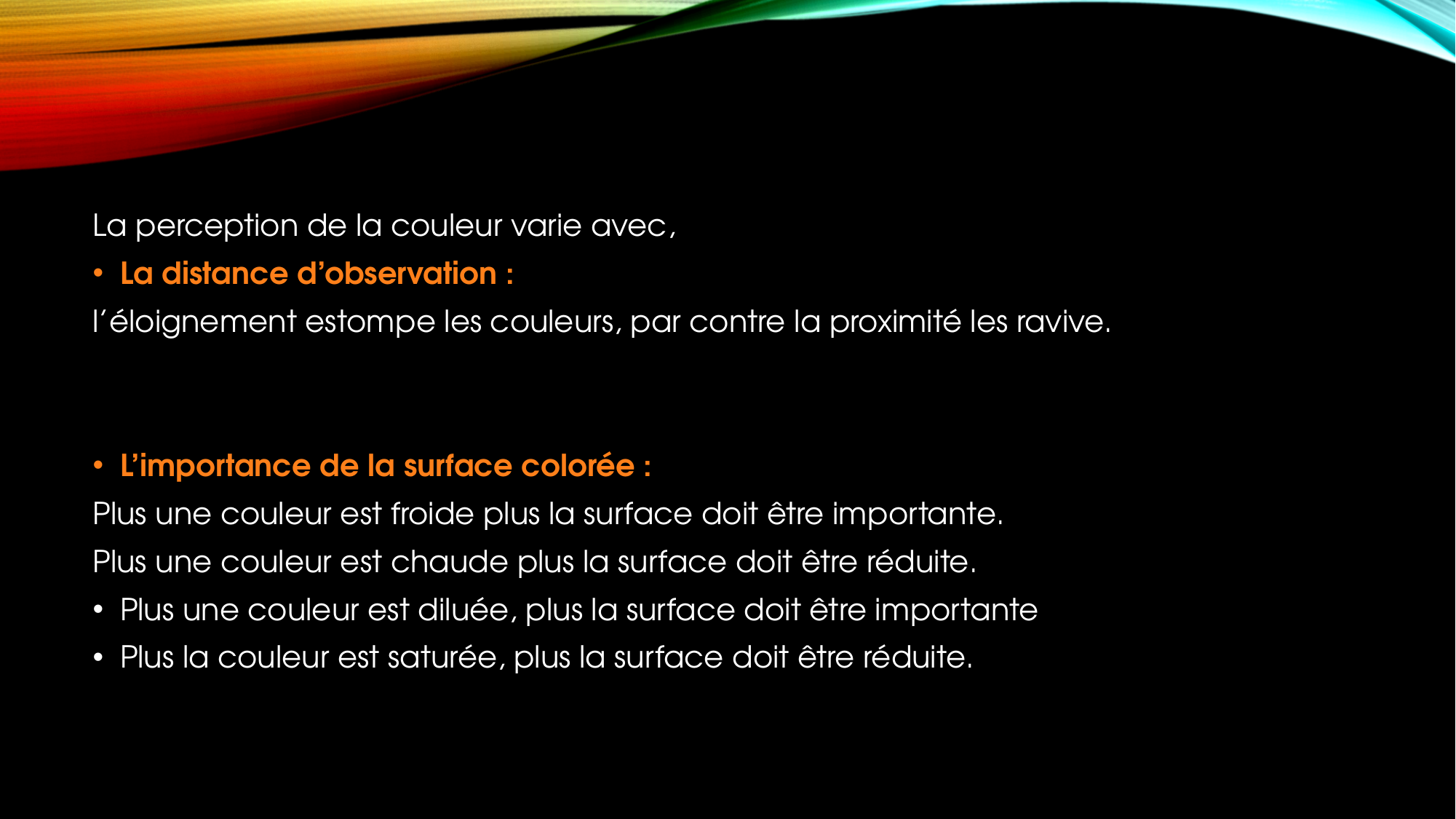

La perception de la couleur varie avec,
La distance d’observation :
l’éloignement estompe les couleurs, par contre la proximité les ravive.

L’importance de la surface colorée :
Plus une couleur est froide plus la surface doit être importante.
Plus une couleur est chaude plus la surface doit être réduite.
Plus une couleur est diluée, plus la surface doit être importante
Plus la couleur est saturée, plus la surface doit être réduite.